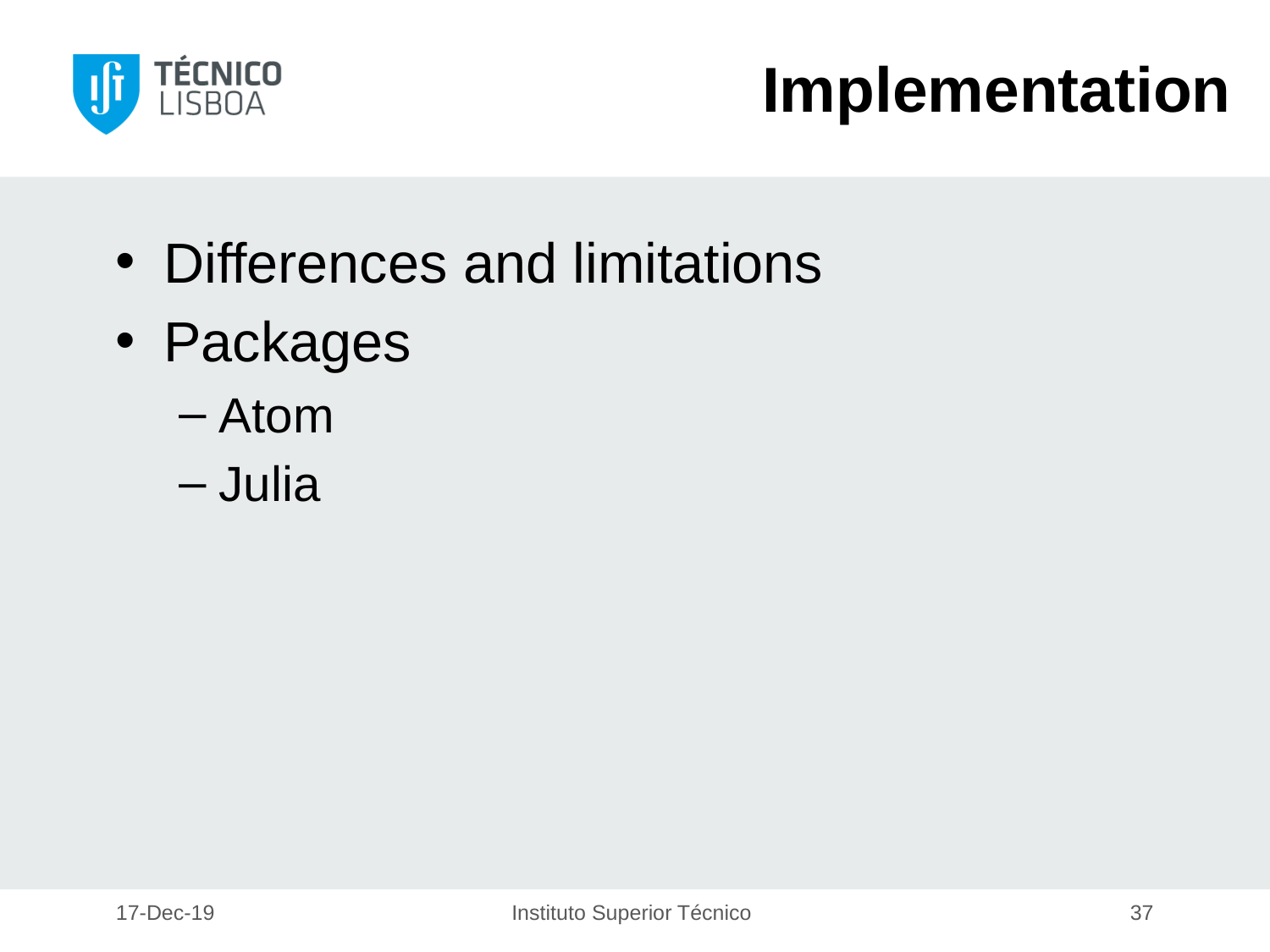

Implementation
Differences and limitations
Packages
Atom
Julia

17-Dec-19
Instituto Superior Técnico
37